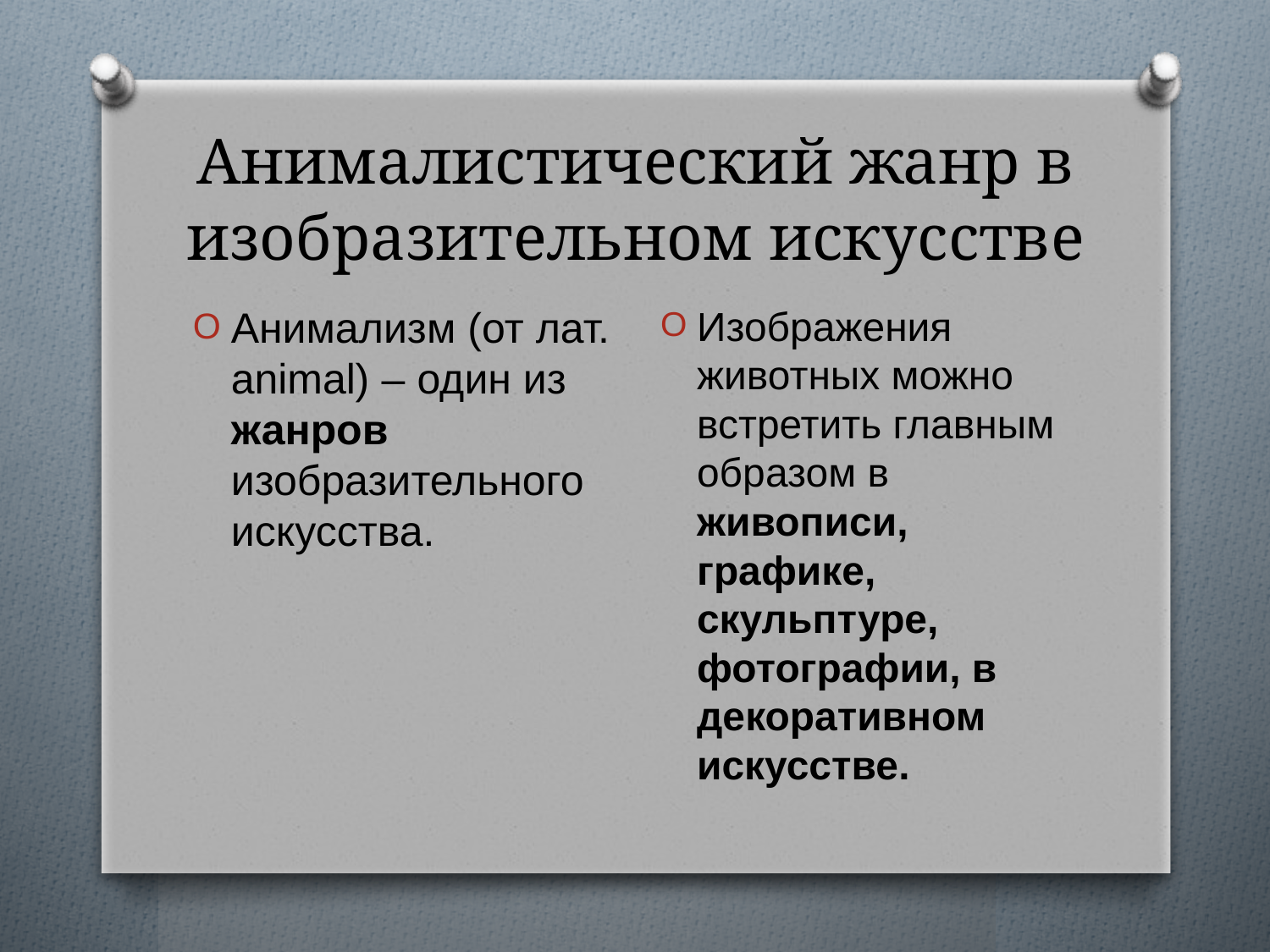

# Анималистический жанр в изобразительном искусстве
Изображения животных можно встретить главным образом в живописи, графике, скульптуре, фотографии, в декоративном искусстве.
Анимализм (от лат. animal) – один из жанров изобразительного искусства.